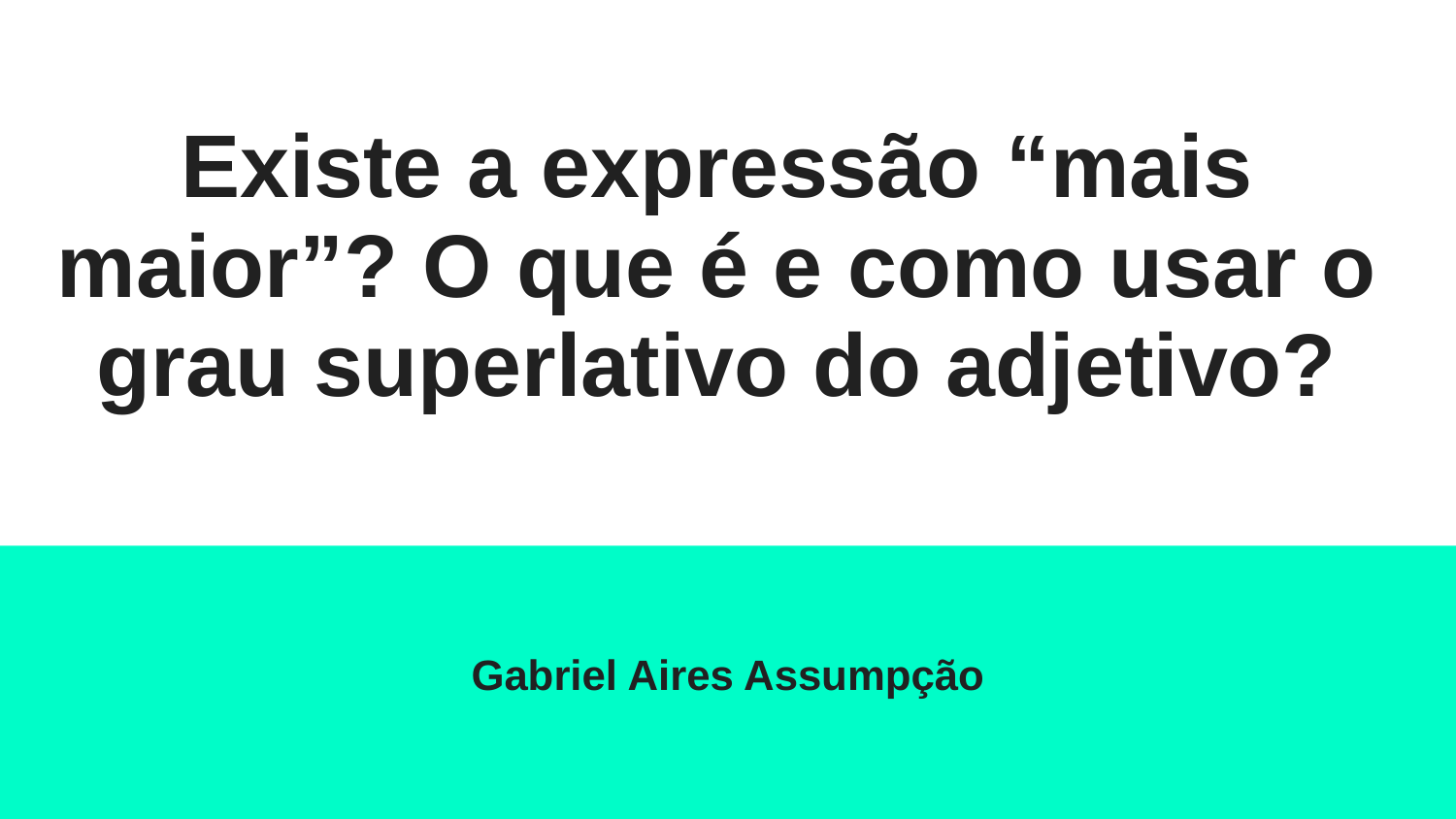

# Existe a expressão “mais maior”? O que é e como usar o grau superlativo do adjetivo?
Gabriel Aires Assumpção